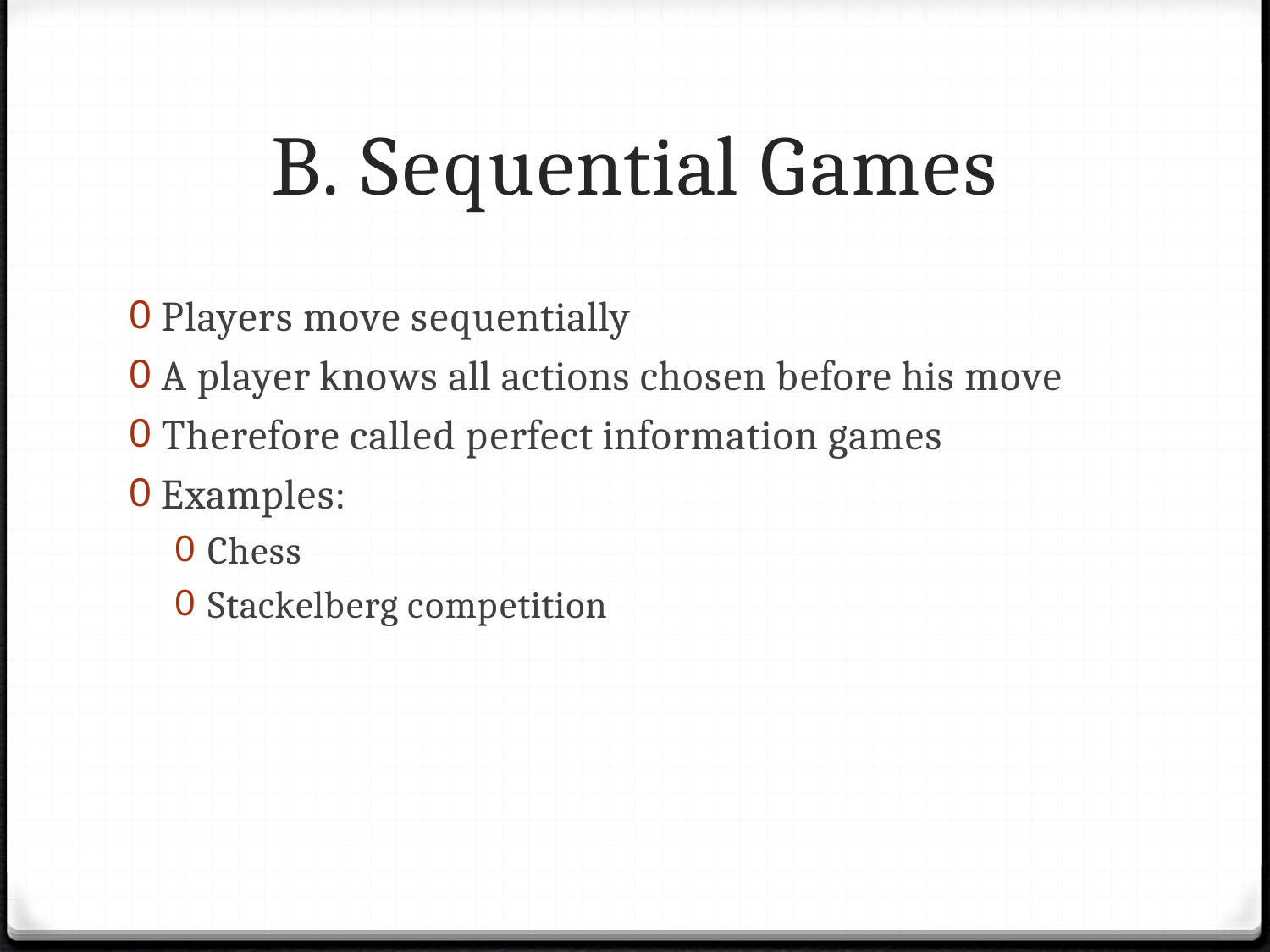

# B. Sequential Games
Players move sequentially
A player knows all actions chosen before his move
Therefore called perfect information games
Examples:
Chess
Stackelberg competition